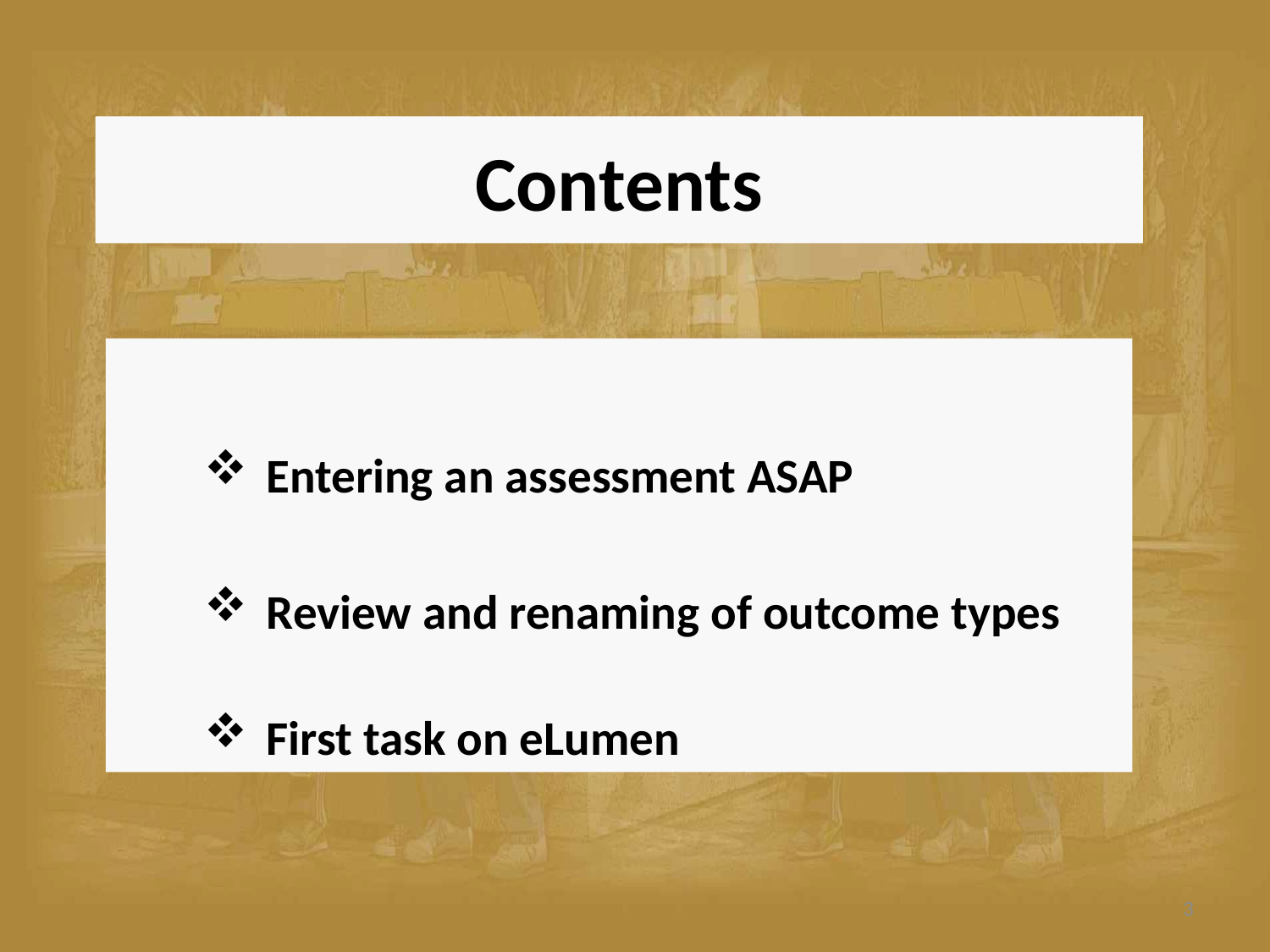

# Contents

Entering an assessment ASAP

Review and renaming of outcome types
First task on eLumen

3